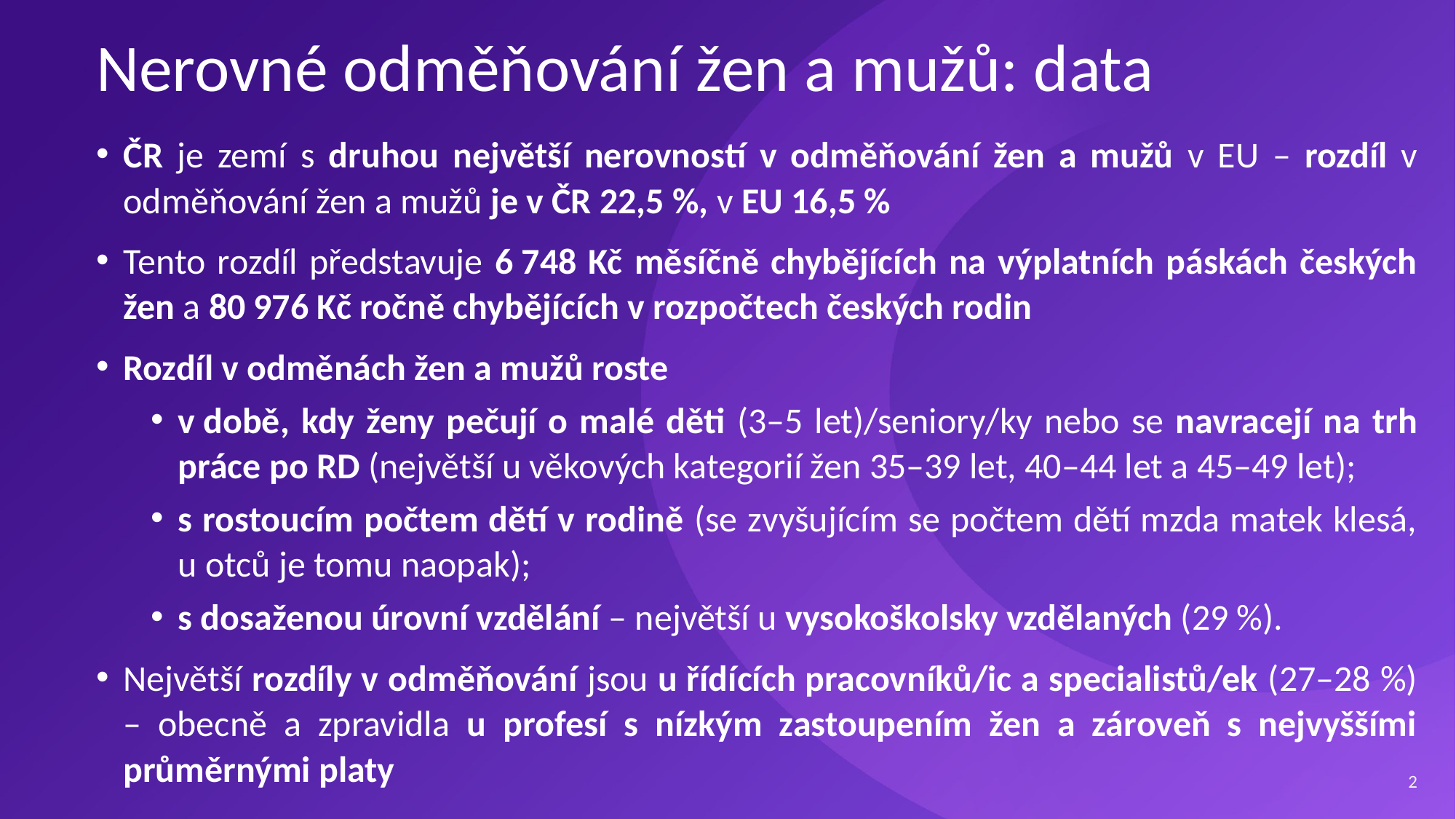

# Nerovné odměňování žen a mužů: data
ČR je zemí s druhou největší nerovností v odměňování žen a mužů v EU – rozdíl v odměňování žen a mužů je v ČR 22,5 %, v EU 16,5 %
Tento rozdíl představuje 6 748 Kč měsíčně chybějících na výplatních páskách českých žen a 80 976 Kč ročně chybějících v rozpočtech českých rodin
Rozdíl v odměnách žen a mužů roste
v době, kdy ženy pečují o malé děti (3–5 let)/seniory/ky nebo se navracejí na trh práce po RD (největší u věkových kategorií žen 35–39 let, 40–44 let a 45–49 let);
s rostoucím počtem dětí v rodině (se zvyšujícím se počtem dětí mzda matek klesá, u otců je tomu naopak);
s dosaženou úrovní vzdělání – největší u vysokoškolsky vzdělaných (29 %).
Největší rozdíly v odměňování jsou u řídících pracovníků/ic a specialistů/ek (27–28 %) – obecně a zpravidla u profesí s nízkým zastoupením žen a zároveň s nejvyššími průměrnými platy
2